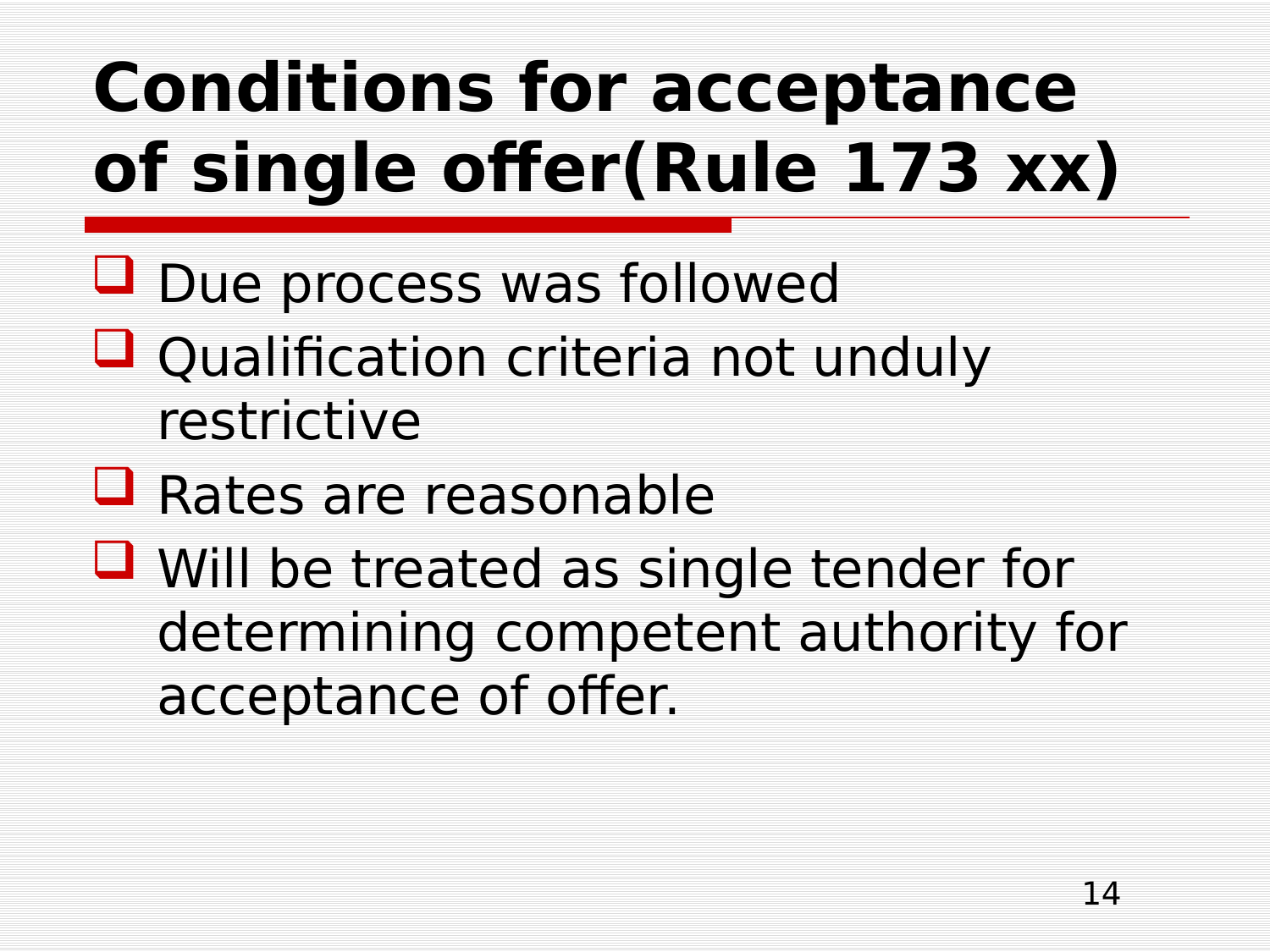

# Conditions for acceptance of single offer(Rule 173 xx)
Due process was followed
Qualification criteria not unduly restrictive
Rates are reasonable
Will be treated as single tender for determining competent authority for acceptance of offer.